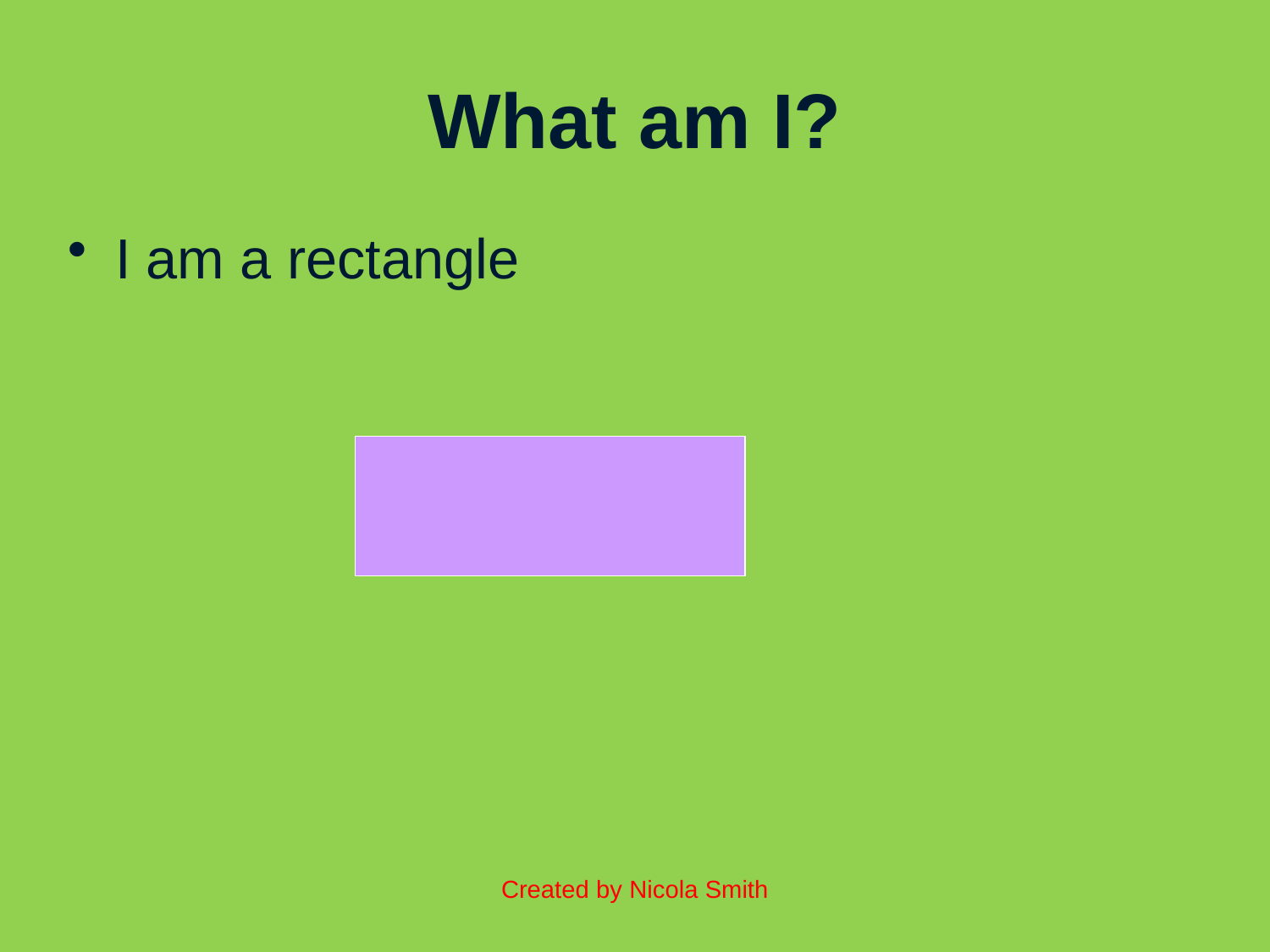

# What am I?
I am a rectangle

Created by Nicola Smith